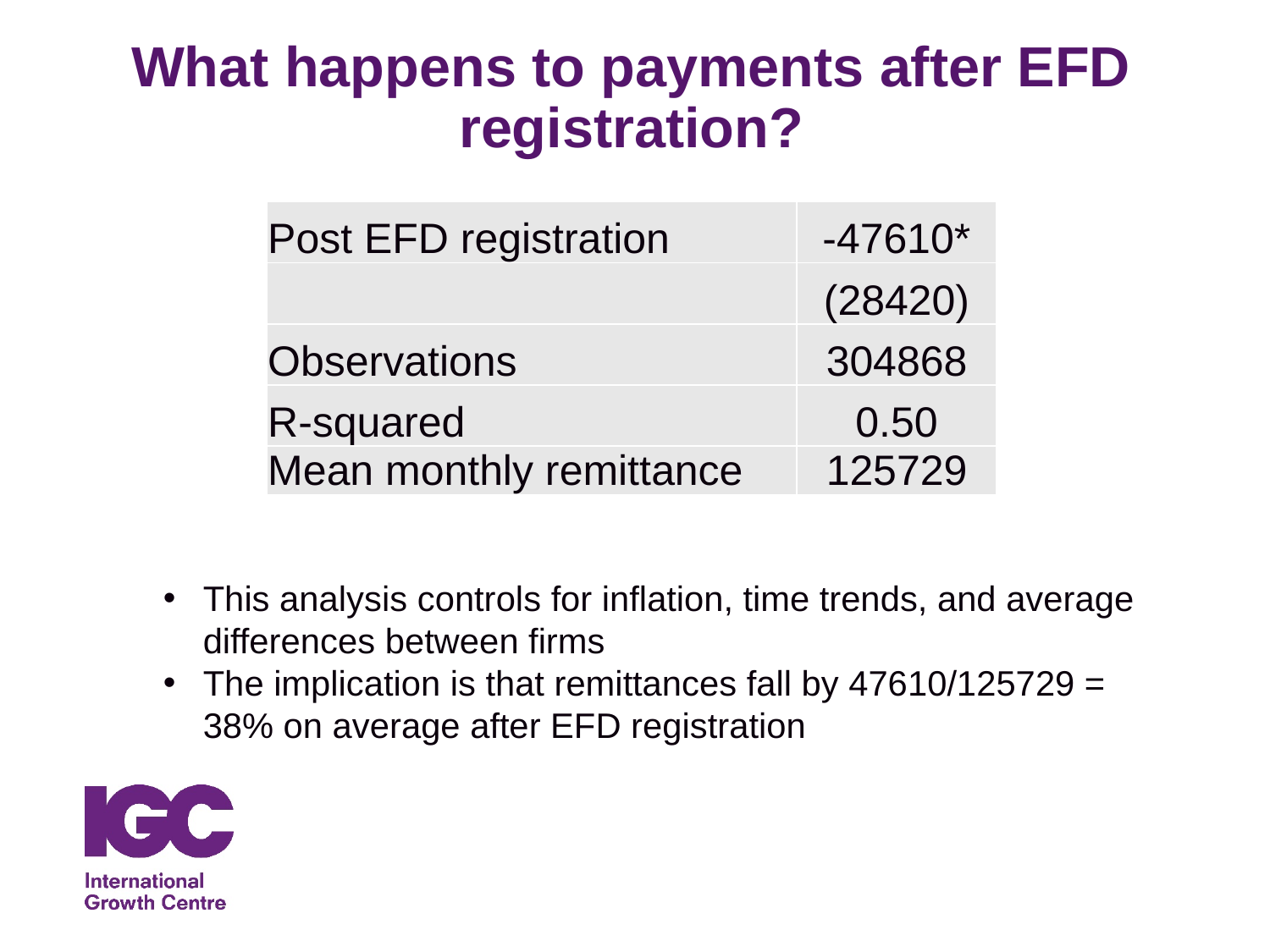

What happens to payments after EFD registration?
| Post EFD registration | -47610\* |
| --- | --- |
|  | (28420) |
| Observations | 304868 |
| R-squared | 0.50 |
| Mean monthly remittance | 125729 |
This analysis controls for inflation, time trends, and average differences between firms
The implication is that remittances fall by 47610/125729 = 38% on average after EFD registration